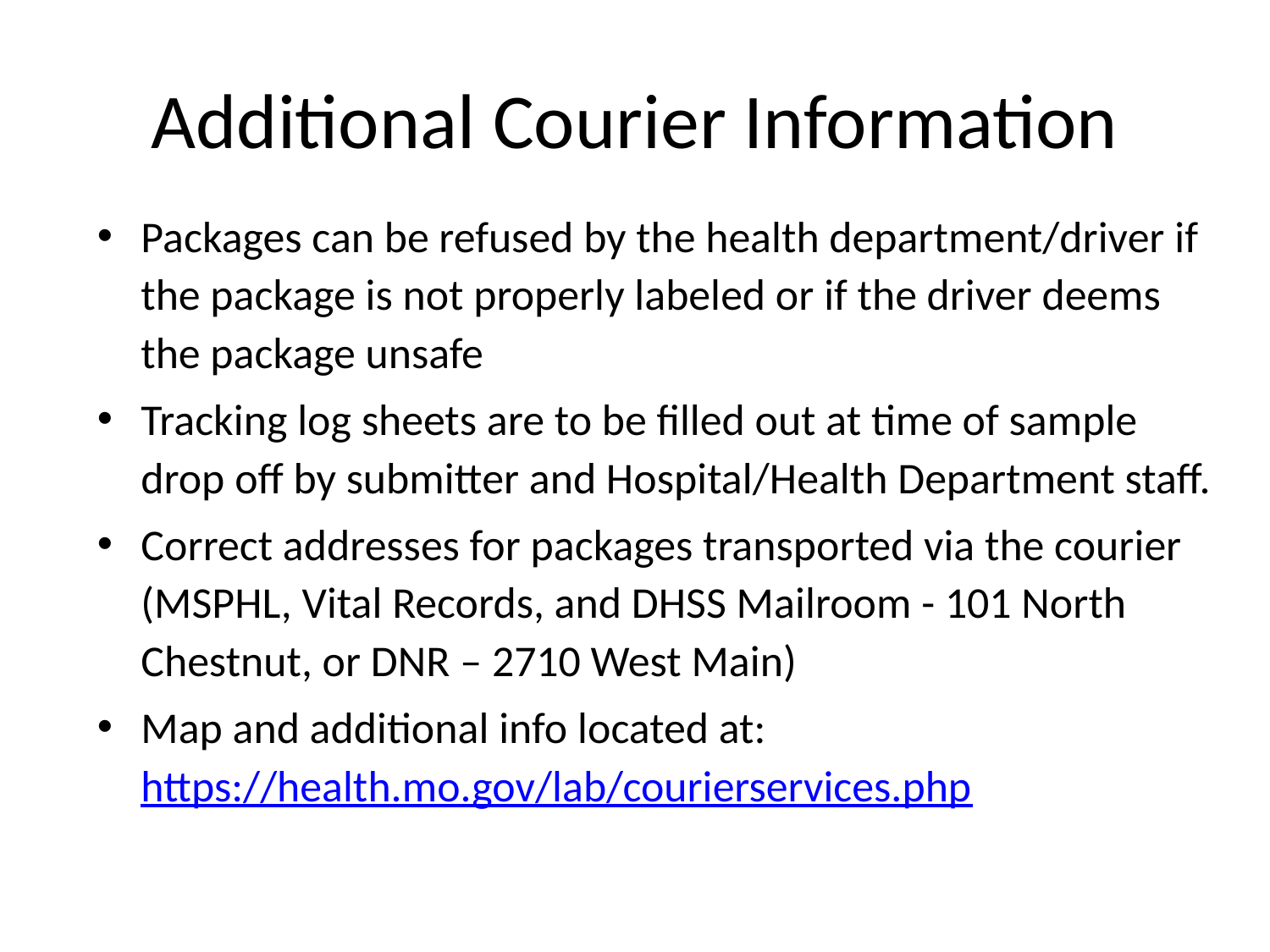

# Additional Courier Information
Packages can be refused by the health department/driver if the package is not properly labeled or if the driver deems the package unsafe
Tracking log sheets are to be filled out at time of sample drop off by submitter and Hospital/Health Department staff.
Correct addresses for packages transported via the courier (MSPHL, Vital Records, and DHSS Mailroom - 101 North Chestnut, or DNR – 2710 West Main)
Map and additional info located at: https://health.mo.gov/lab/courierservices.php